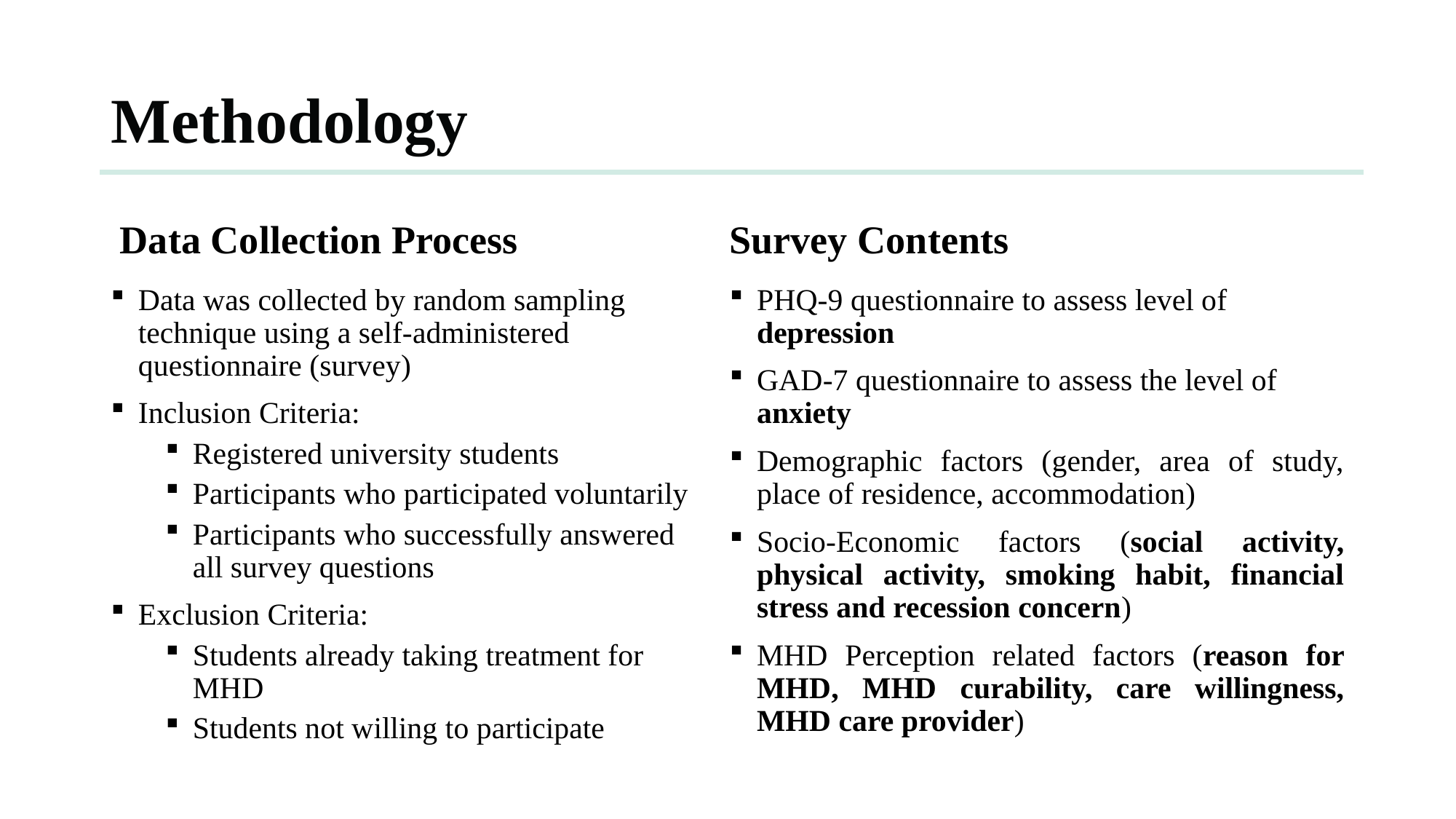

# Methodology
Data Collection Process
Survey Contents
Data was collected by random sampling technique using a self-administered questionnaire (survey)
Inclusion Criteria:
Registered university students
Participants who participated voluntarily
Participants who successfully answered all survey questions
Exclusion Criteria:
Students already taking treatment for MHD
Students not willing to participate
PHQ-9 questionnaire to assess level of depression
GAD-7 questionnaire to assess the level of anxiety
Demographic factors (gender, area of study, place of residence, accommodation)
Socio-Economic factors (social activity, physical activity, smoking habit, financial stress and recession concern)
MHD Perception related factors (reason for MHD, MHD curability, care willingness, MHD care provider)